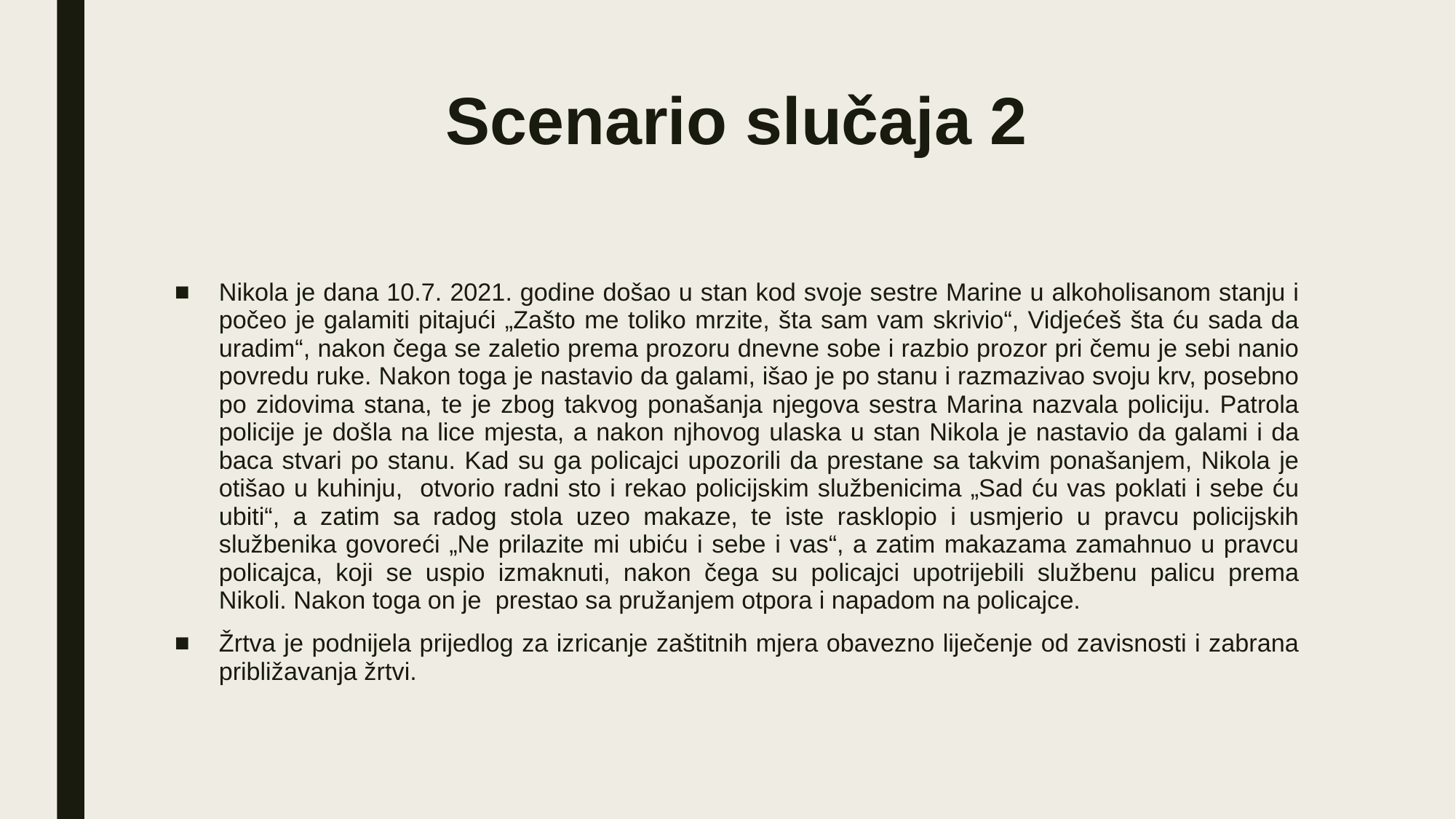

# Scenario slučaja 2
Nikola je dana 10.7. 2021. godine došao u stan kod svoje sestre Marine u alkoholisanom stanju i počeo je galamiti pitajući „Zašto me toliko mrzite, šta sam vam skrivio“, Vidjećeš šta ću sada da uradim“, nakon čega se zaletio prema prozoru dnevne sobe i razbio prozor pri čemu je sebi nanio povredu ruke. Nakon toga je nastavio da galami, išao je po stanu i razmazivao svoju krv, posebno po zidovima stana, te je zbog takvog ponašanja njegova sestra Marina nazvala policiju. Patrola policije je došla na lice mjesta, a nakon njhovog ulaska u stan Nikola je nastavio da galami i da baca stvari po stanu. Kad su ga policajci upozorili da prestane sa takvim ponašanjem, Nikola je otišao u kuhinju,  otvorio radni sto i rekao policijskim službenicima „Sad ću vas poklati i sebe ću ubiti“, a zatim sa radog stola uzeo makaze, te iste rasklopio i usmjerio u pravcu policijskih službenika govoreći „Ne prilazite mi ubiću i sebe i vas“, a zatim makazama zamahnuo u pravcu policajca, koji se uspio izmaknuti, nakon čega su policajci upotrijebili službenu palicu prema Nikoli. Nakon toga on je  prestao sa pružanjem otpora i napadom na policajce.
Žrtva je podnijela prijedlog za izricanje zaštitnih mjera obavezno liječenje od zavisnosti i zabrana približavanja žrtvi.